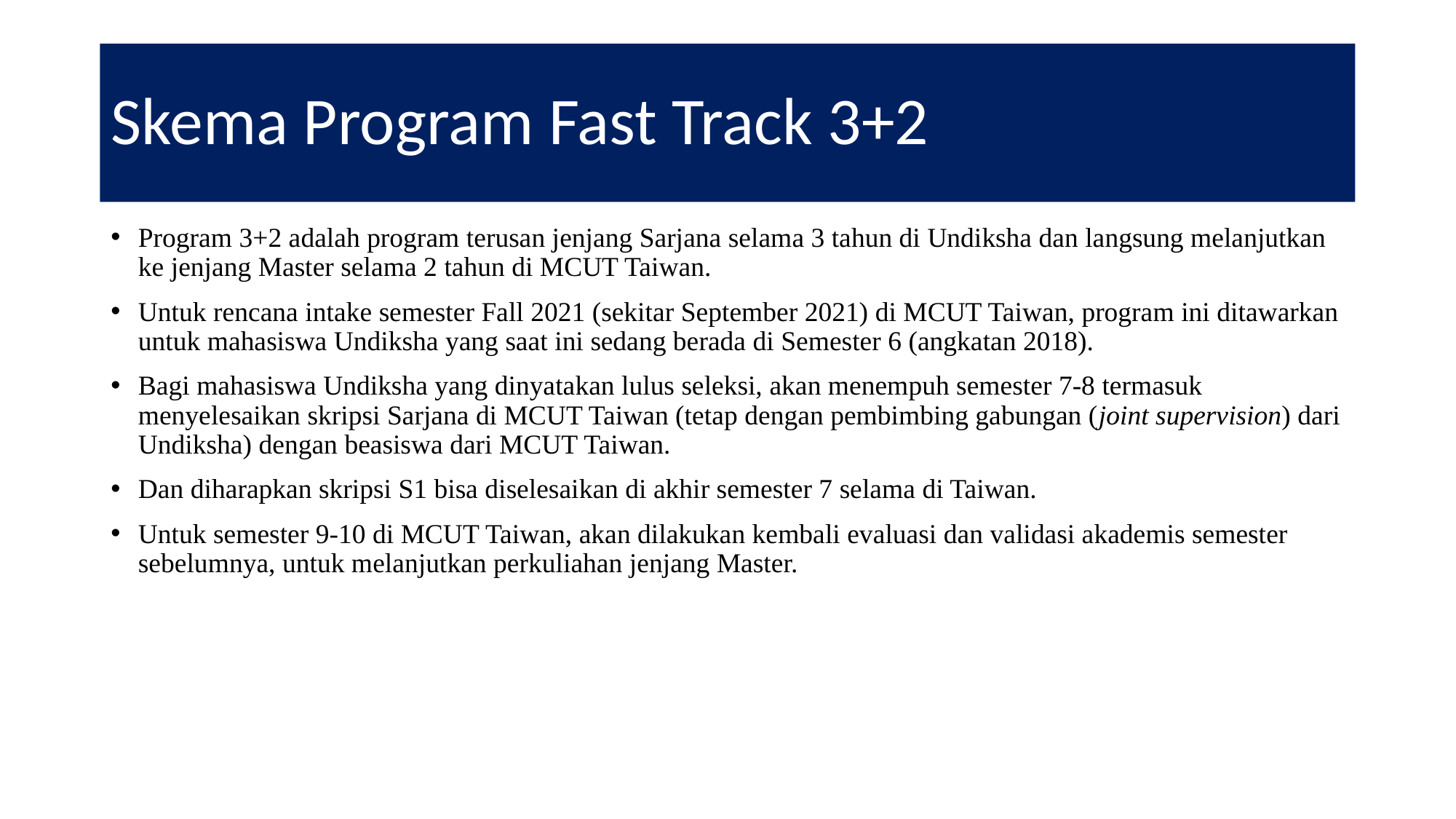

# Skema Program Fast Track 3+2
Program 3+2 adalah program terusan jenjang Sarjana selama 3 tahun di Undiksha dan langsung melanjutkan ke jenjang Master selama 2 tahun di MCUT Taiwan.
Untuk rencana intake semester Fall 2021 (sekitar September 2021) di MCUT Taiwan, program ini ditawarkan untuk mahasiswa Undiksha yang saat ini sedang berada di Semester 6 (angkatan 2018).
Bagi mahasiswa Undiksha yang dinyatakan lulus seleksi, akan menempuh semester 7-8 termasuk menyelesaikan skripsi Sarjana di MCUT Taiwan (tetap dengan pembimbing gabungan (joint supervision) dari Undiksha) dengan beasiswa dari MCUT Taiwan.
Dan diharapkan skripsi S1 bisa diselesaikan di akhir semester 7 selama di Taiwan.
Untuk semester 9-10 di MCUT Taiwan, akan dilakukan kembali evaluasi dan validasi akademis semester sebelumnya, untuk melanjutkan perkuliahan jenjang Master.